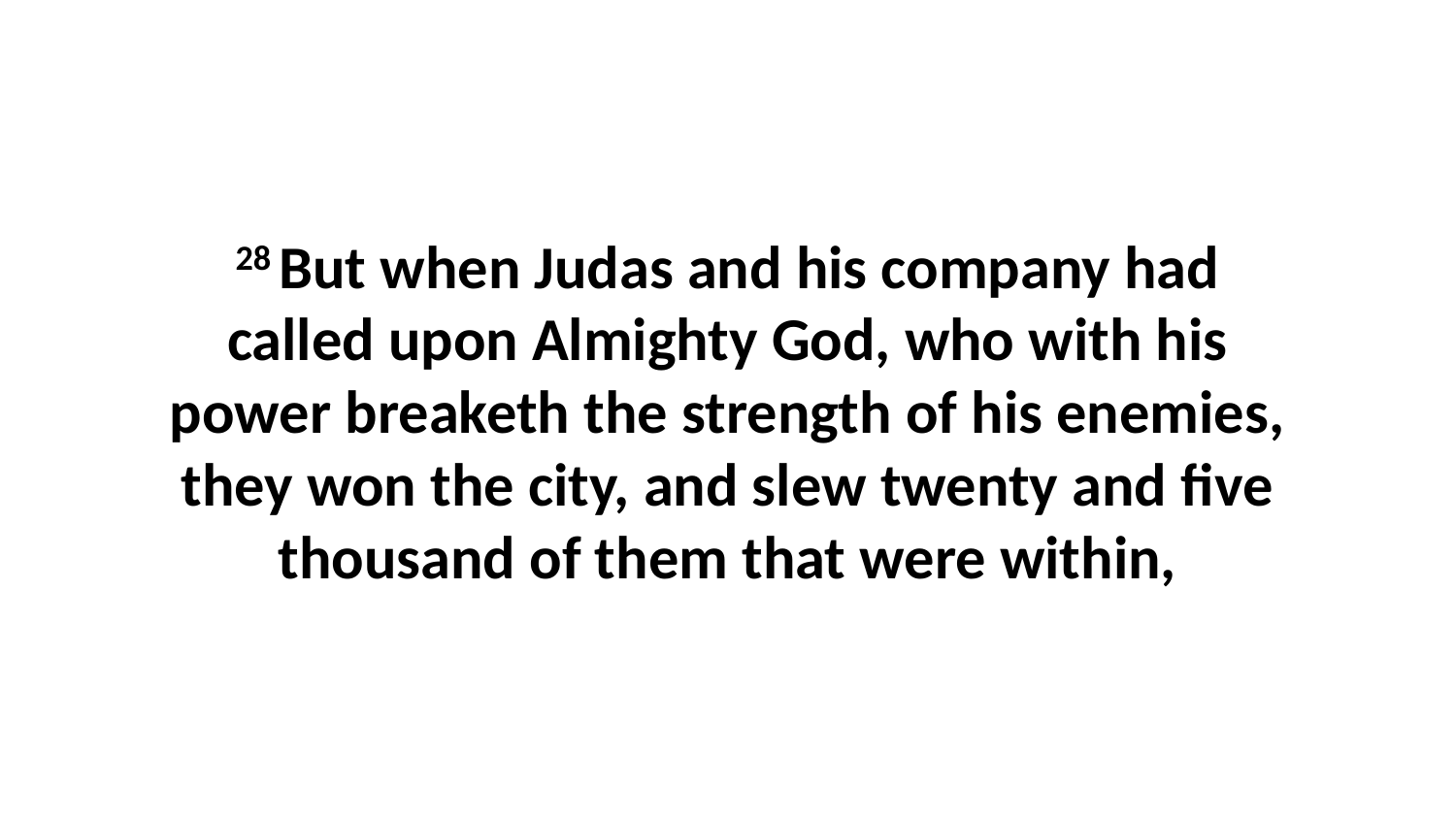

28 But when Judas and his company had called upon Almighty God, who with his power breaketh the strength of his enemies, they won the city, and slew twenty and five thousand of them that were within,